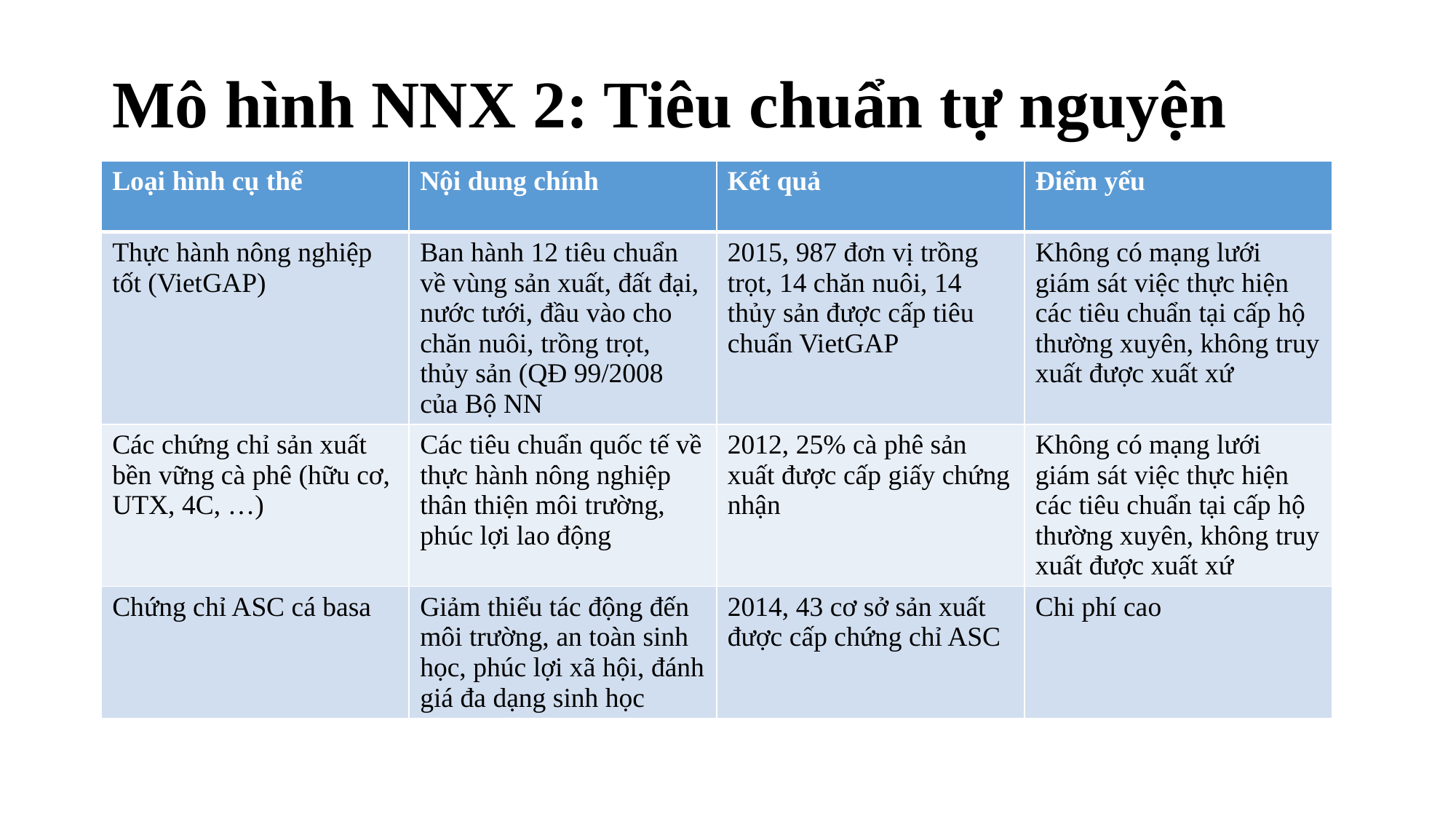

# Mô hình NNX 2: Tiêu chuẩn tự nguyện
| Loại hình cụ thể | Nội dung chính | Kết quả | Điểm yếu |
| --- | --- | --- | --- |
| Thực hành nông nghiệp tốt (VietGAP) | Ban hành 12 tiêu chuẩn về vùng sản xuất, đất đại, nước tưới, đầu vào cho chăn nuôi, trồng trọt, thủy sản (QĐ 99/2008 của Bộ NN | 2015, 987 đơn vị trồng trọt, 14 chăn nuôi, 14 thủy sản được cấp tiêu chuẩn VietGAP | Không có mạng lưới giám sát việc thực hiện các tiêu chuẩn tại cấp hộ thường xuyên, không truy xuất được xuất xứ |
| Các chứng chỉ sản xuất bền vững cà phê (hữu cơ, UTX, 4C, …) | Các tiêu chuẩn quốc tế về thực hành nông nghiệp thân thiện môi trường, phúc lợi lao động | 2012, 25% cà phê sản xuất được cấp giấy chứng nhận | Không có mạng lưới giám sát việc thực hiện các tiêu chuẩn tại cấp hộ thường xuyên, không truy xuất được xuất xứ |
| Chứng chỉ ASC cá basa | Giảm thiểu tác động đến môi trường, an toàn sinh học, phúc lợi xã hội, đánh giá đa dạng sinh học | 2014, 43 cơ sở sản xuất được cấp chứng chỉ ASC | Chi phí cao |